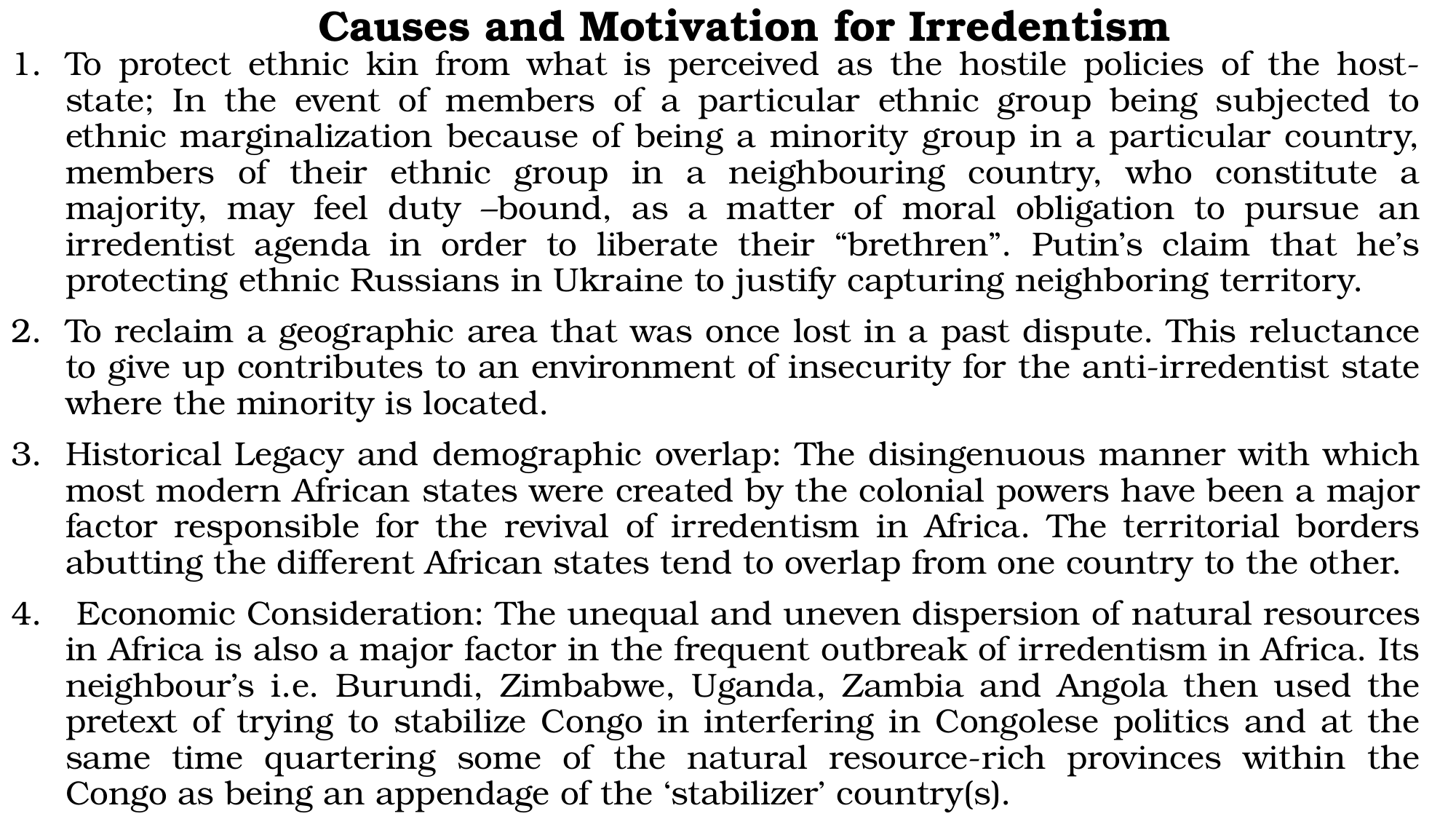

# Causes and Motivation for Irredentism
To protect ethnic kin from what is perceived as the hostile policies of the host-state; In the event of members of a particular ethnic group being subjected to ethnic marginalization because of being a minority group in a particular country, members of their ethnic group in a neighbouring country, who constitute a majority, may feel duty –bound, as a matter of moral obligation to pursue an irredentist agenda in order to liberate their “brethren”. Putin’s claim that he’s protecting ethnic Russians in Ukraine to justify capturing neighboring territory.
To reclaim a geographic area that was once lost in a past dispute. This reluctance to give up contributes to an environment of insecurity for the anti-irredentist state where the minority is located.
Historical Legacy and demographic overlap: The disingenuous manner with which most modern African states were created by the colonial powers have been a major factor responsible for the revival of irredentism in Africa. The territorial borders abutting the different African states tend to overlap from one country to the other.
 Economic Consideration: The unequal and uneven dispersion of natural resources in Africa is also a major factor in the frequent outbreak of irredentism in Africa. Its neighbour’s i.e. Burundi, Zimbabwe, Uganda, Zambia and Angola then used the pretext of trying to stabilize Congo in interfering in Congolese politics and at the same time quartering some of the natural resource-rich provinces within the Congo as being an appendage of the ‘stabilizer’ country(s).